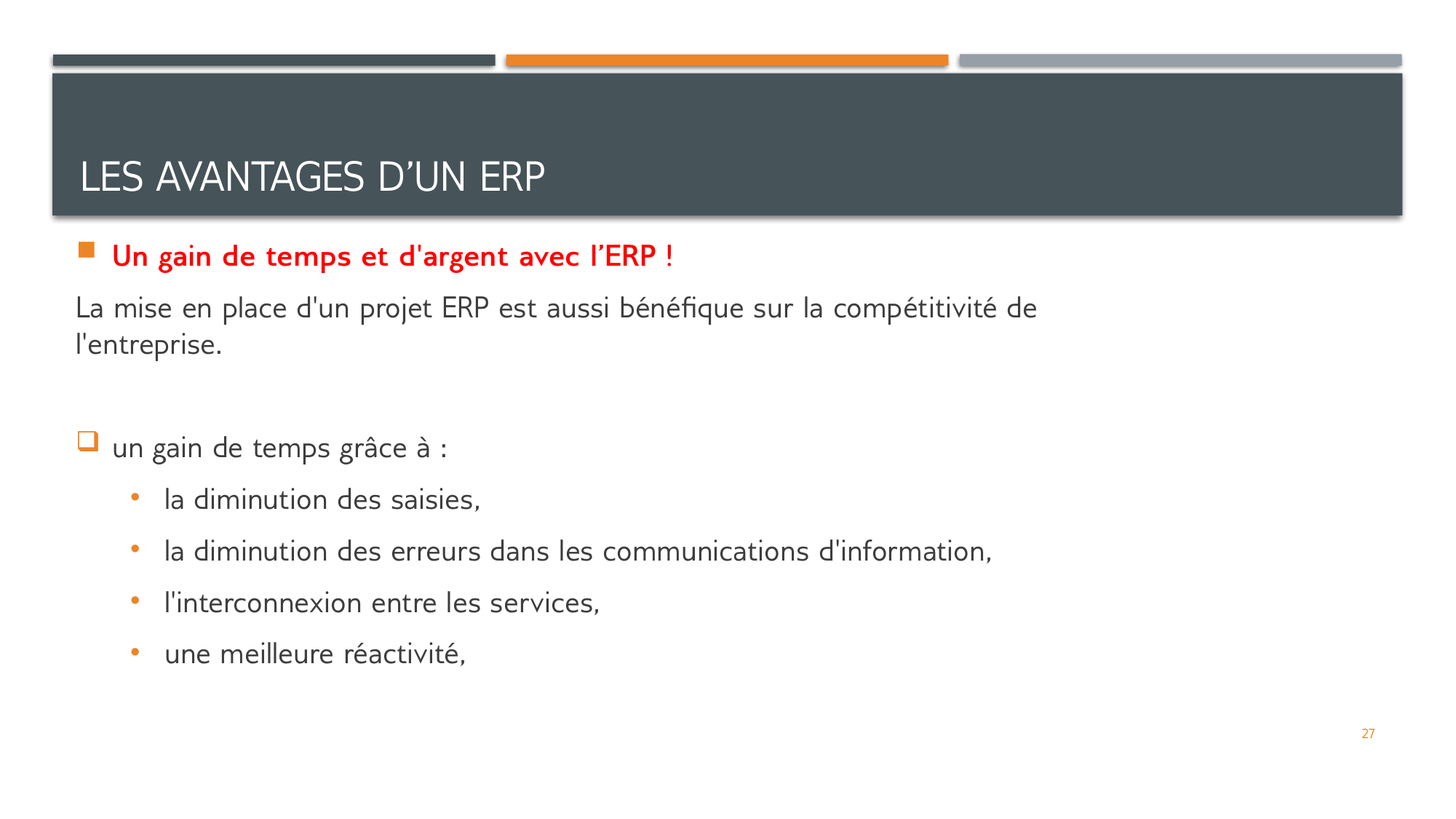

# LES AVANTAGES D’UN ERP
Un gain de temps et d'argent avec l’ERP !
La mise en place d'un projet ERP est aussi bénéfique sur la compétitivité de l'entreprise.

un gain de temps grâce à :
la diminution des saisies,
la diminution des erreurs dans les communications d'information,
l'interconnexion entre les services,
une meilleure réactivité,

27